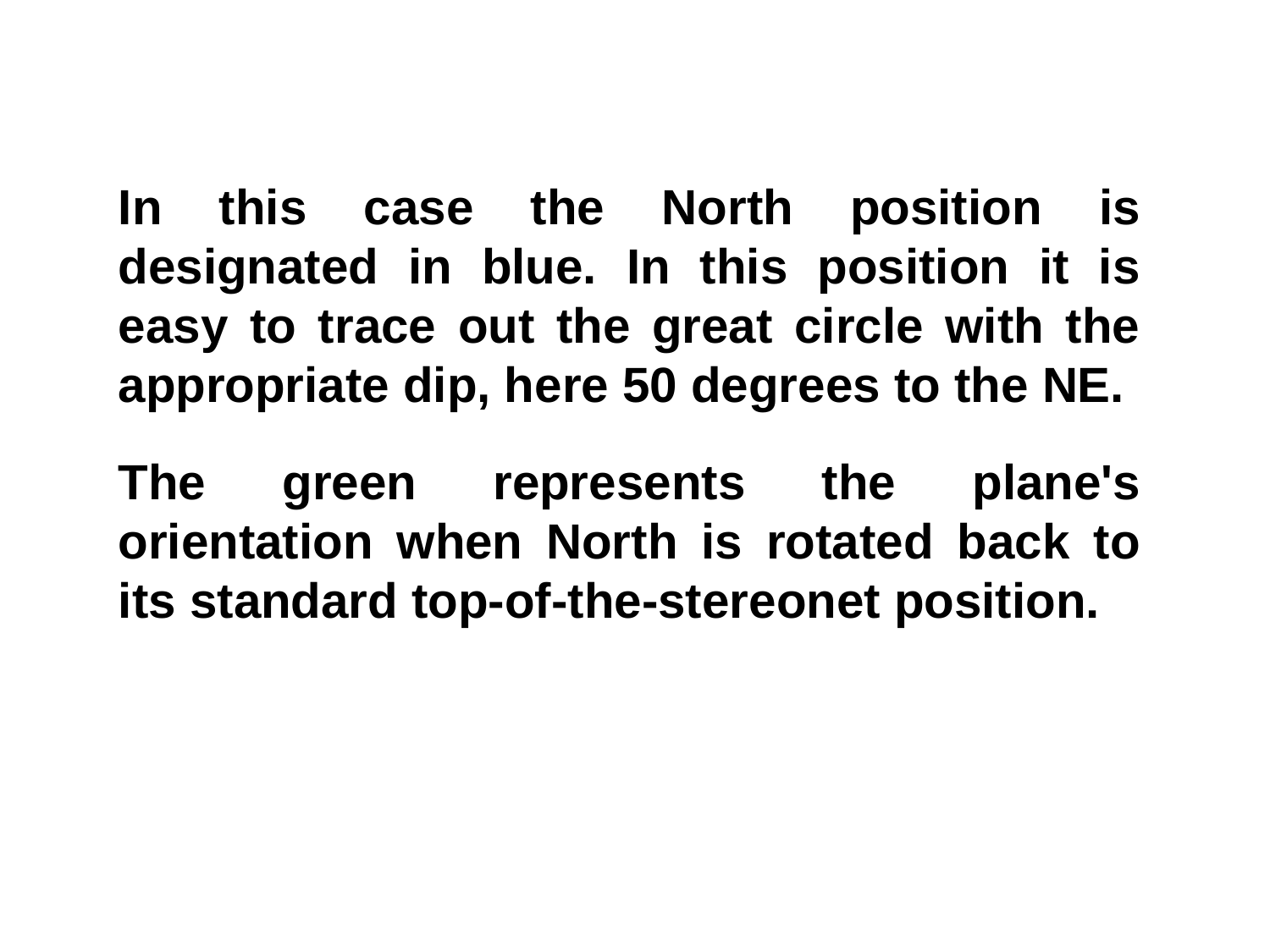

In this case the North position is designated in blue. In this position it is easy to trace out the great circle with the appropriate dip, here 50 degrees to the NE.

The green represents the plane's orientation when North is rotated back to its standard top-of-the-stereonet position.